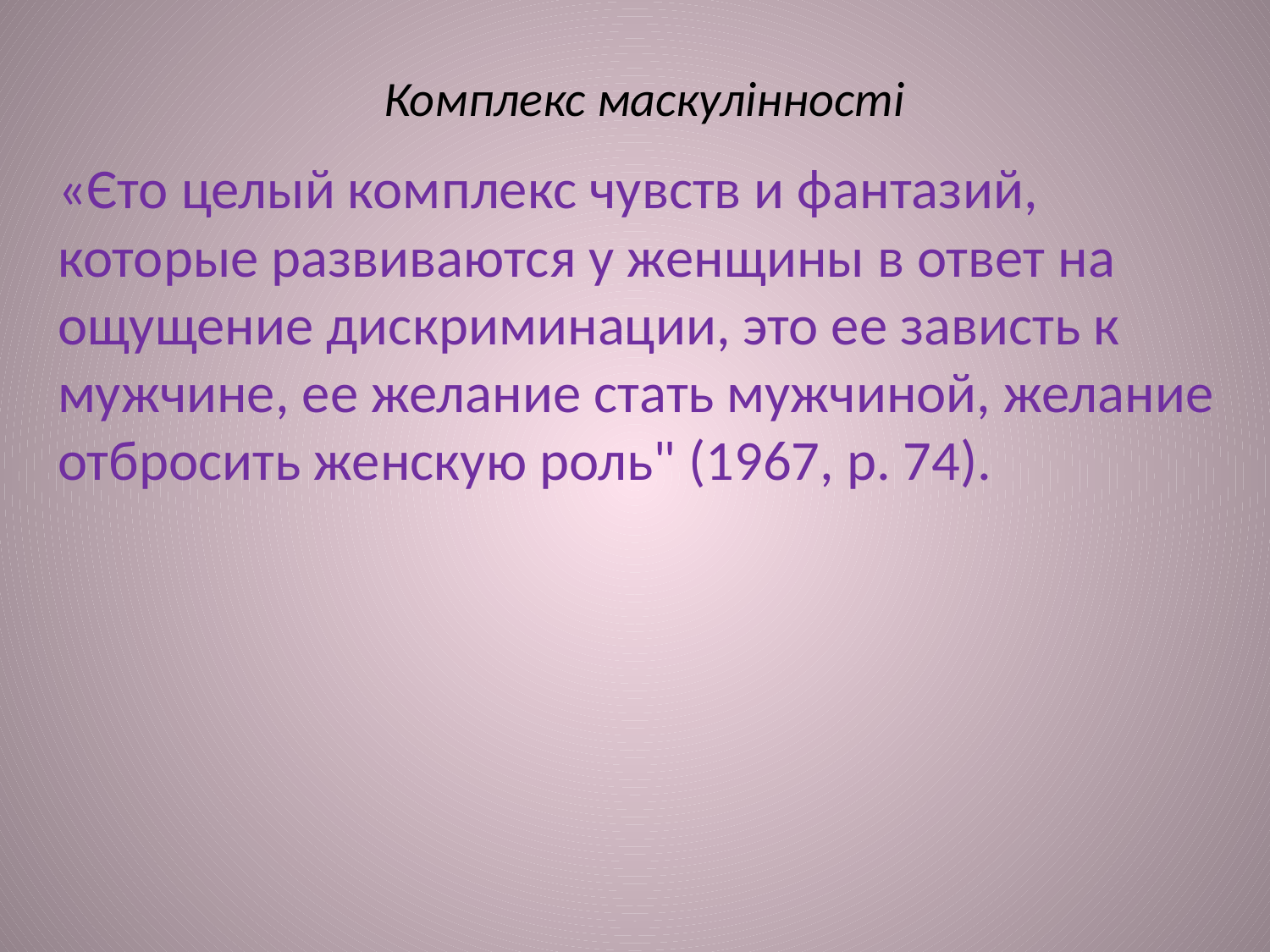

# Комплекс маскулінності
«Єто целый комплекс чувств и фантазий, которые развиваются у женщины в ответ на ощущение дискриминации, это ее зависть к мужчине, ее желание стать мужчиной, желание отбросить женскую роль" (1967, р. 74).